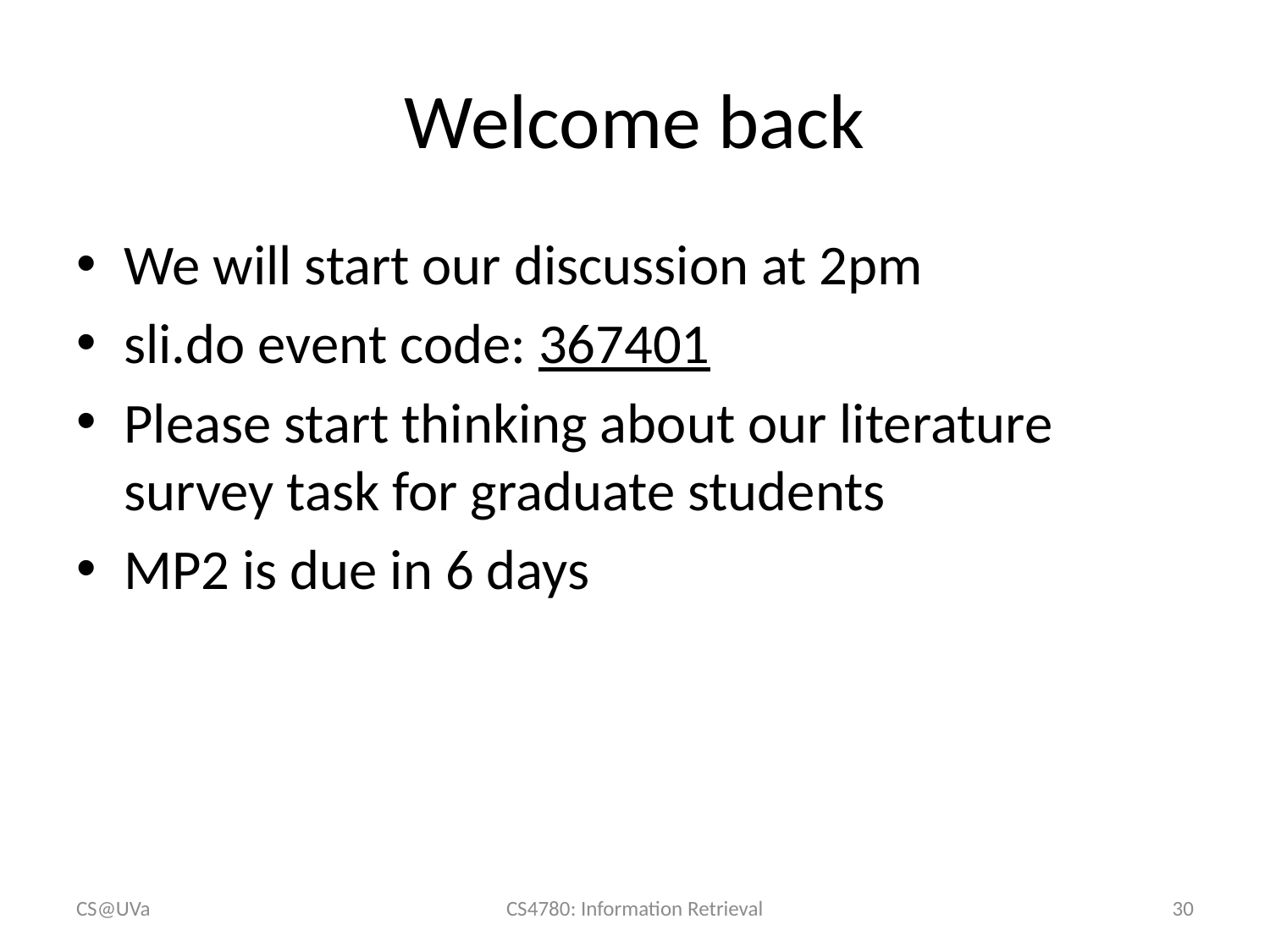

# Welcome back
We will start our discussion at 2pm
sli.do event code: 367401
Please start thinking about our literature survey task for graduate students
MP2 is due in 6 days
CS@UVa
CS4780: Information Retrieval
30